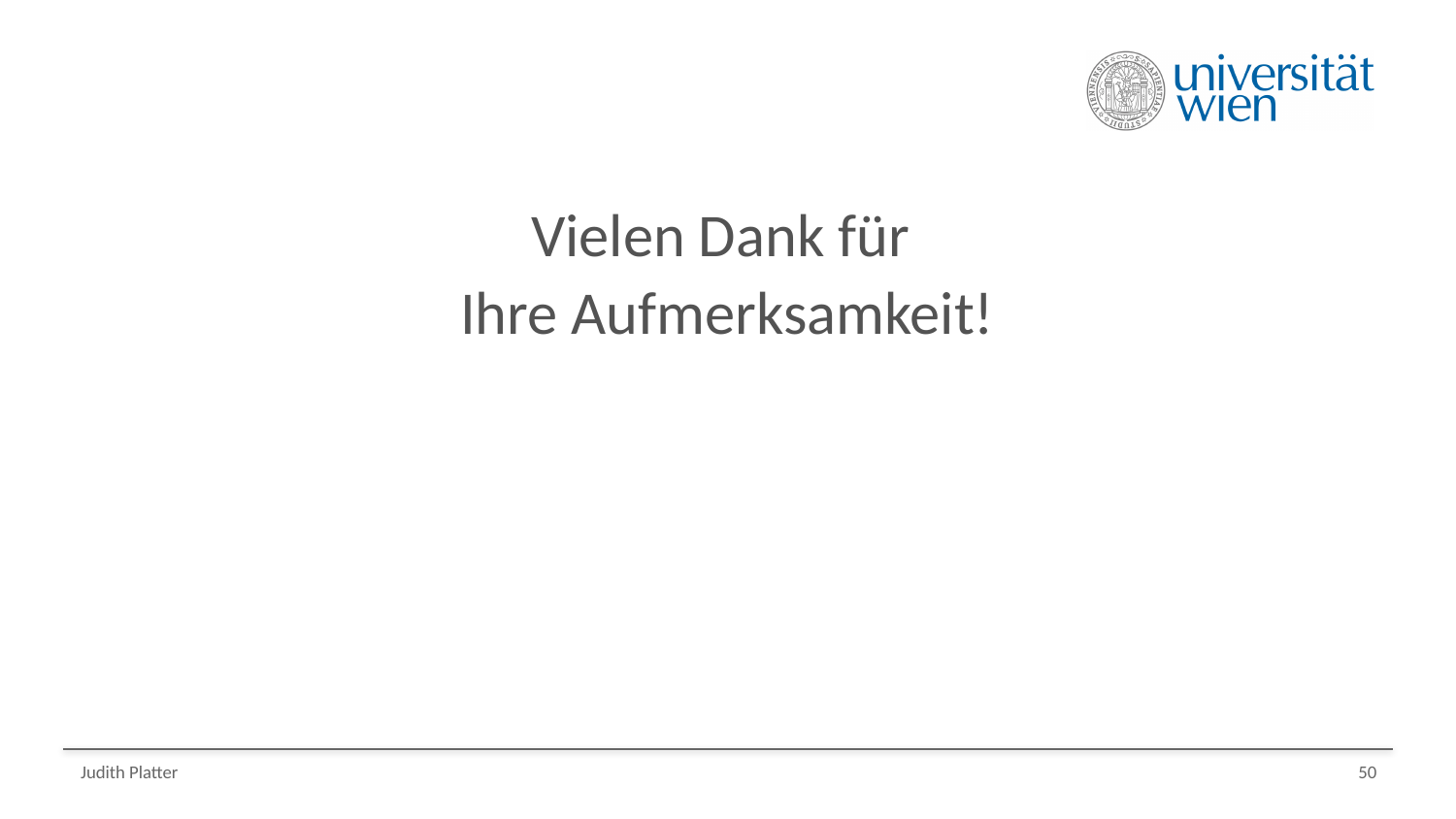

Vielen Dank für
Ihre Aufmerksamkeit!

Judith Platter
50